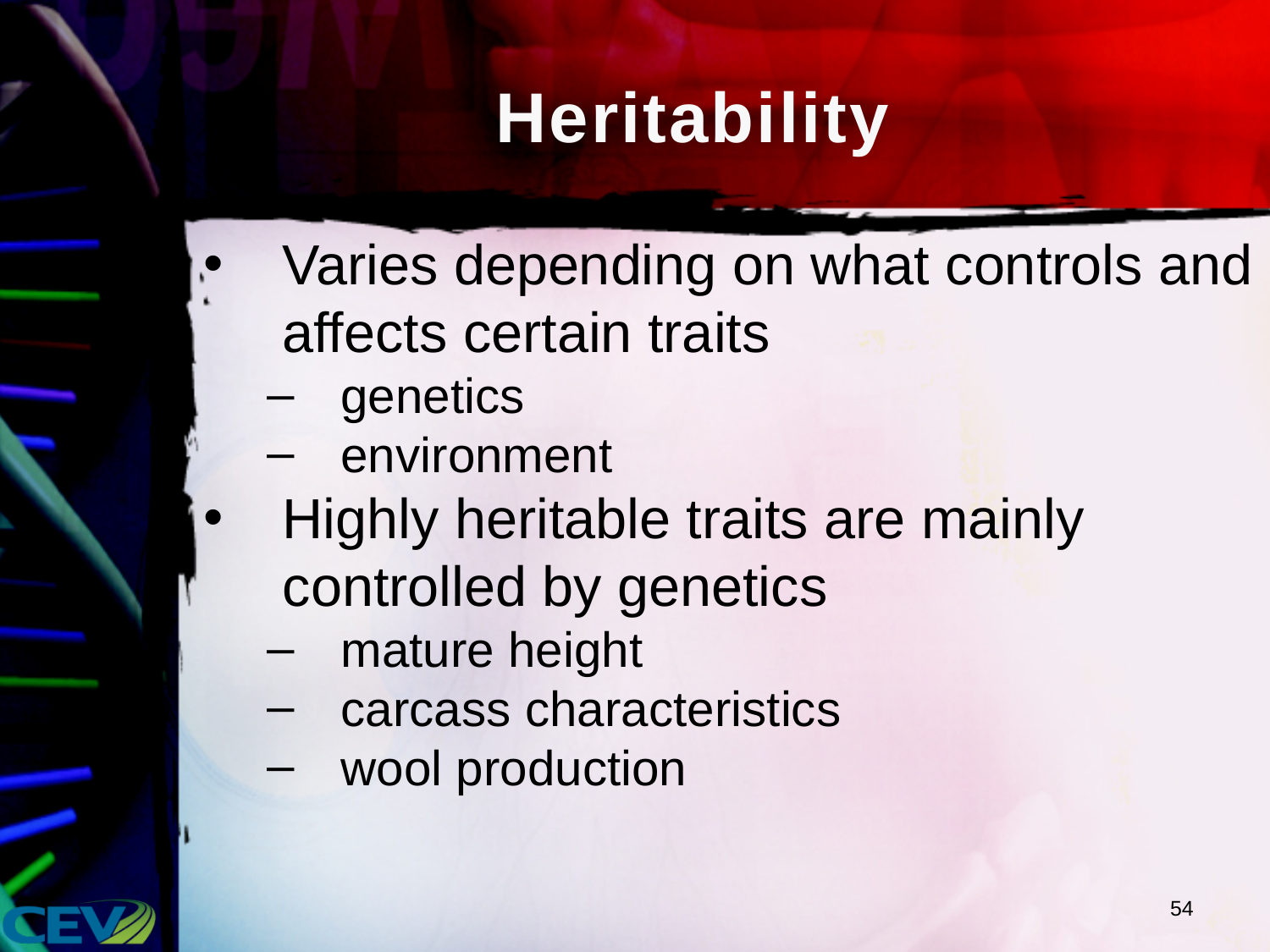

# Heritability
Varies depending on what controls and affects certain traits
genetics
environment
Highly heritable traits are mainly controlled by genetics
mature height
carcass characteristics
wool production

54